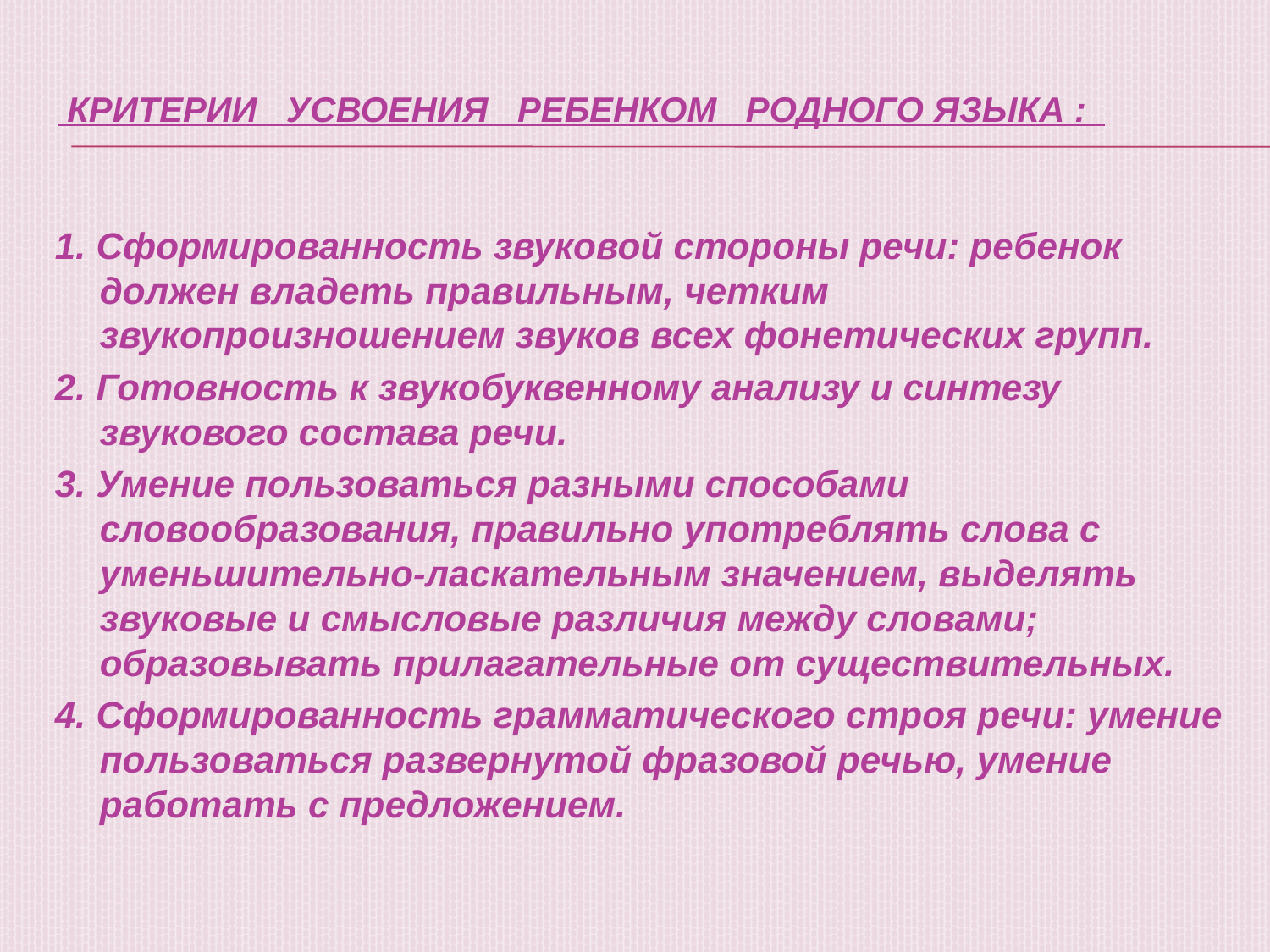

# критерии   усвоения   ребенком   родного языка :
1. Сформированность звуковой стороны речи: ребенок должен владеть правильным, четким звукопроизношением звуков всех фонетических групп.
2. Готовность к звукобуквенному анализу и синтезу звукового состава речи.
3. Умение пользоваться разными способами словообразования, правильно употреблять слова с уменьшительно-ласкательным значением, выделять звуковые и смысловые различия между словами; образовывать прилагательные от существительных.
4. Сформированность грамматического строя речи: умение пользоваться развернутой фразовой речью, умение работать с предложением.